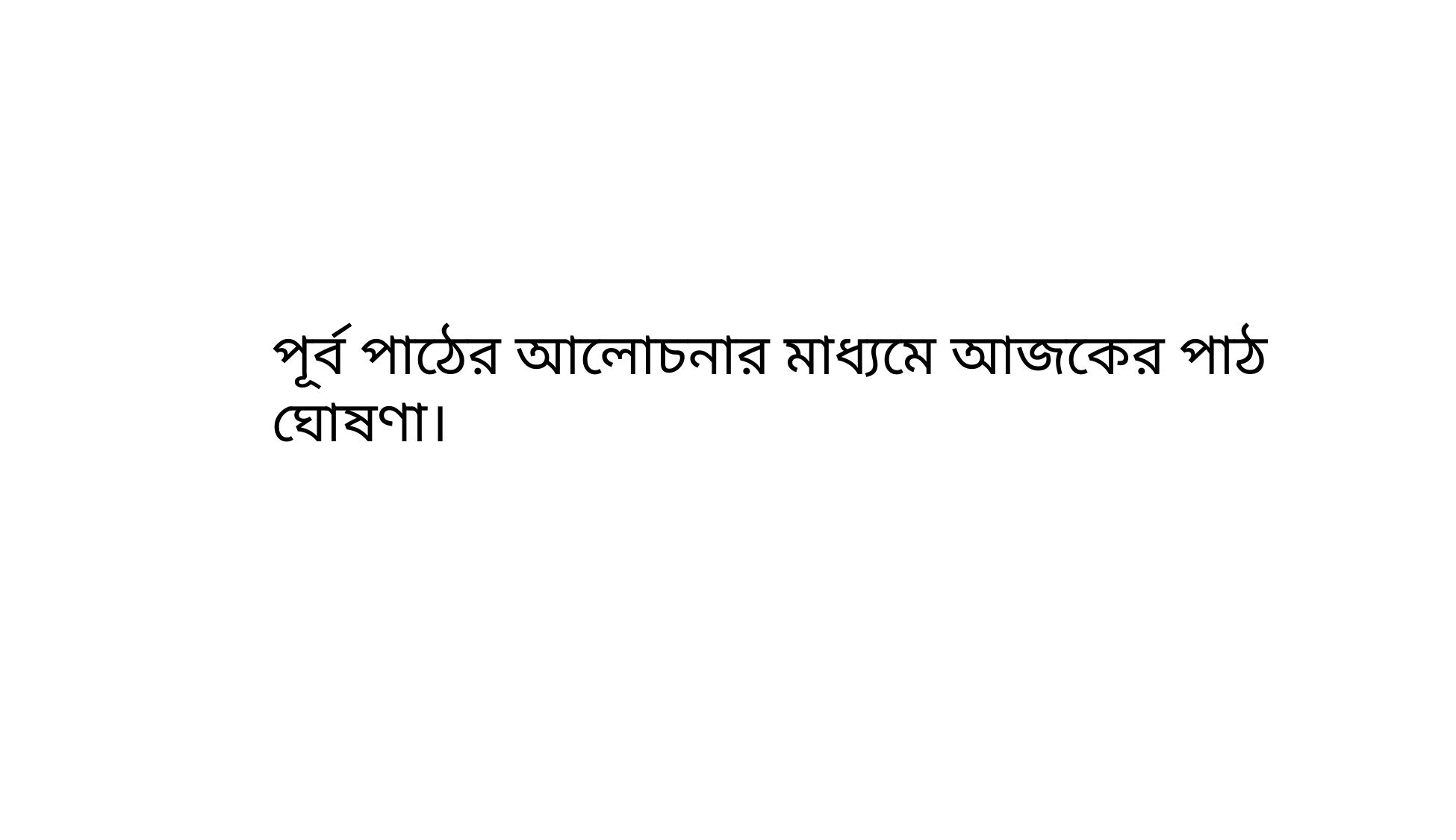

পূর্ব পাঠের আলোচনার মাধ্যমে আজকের পাঠ ঘোষণা।